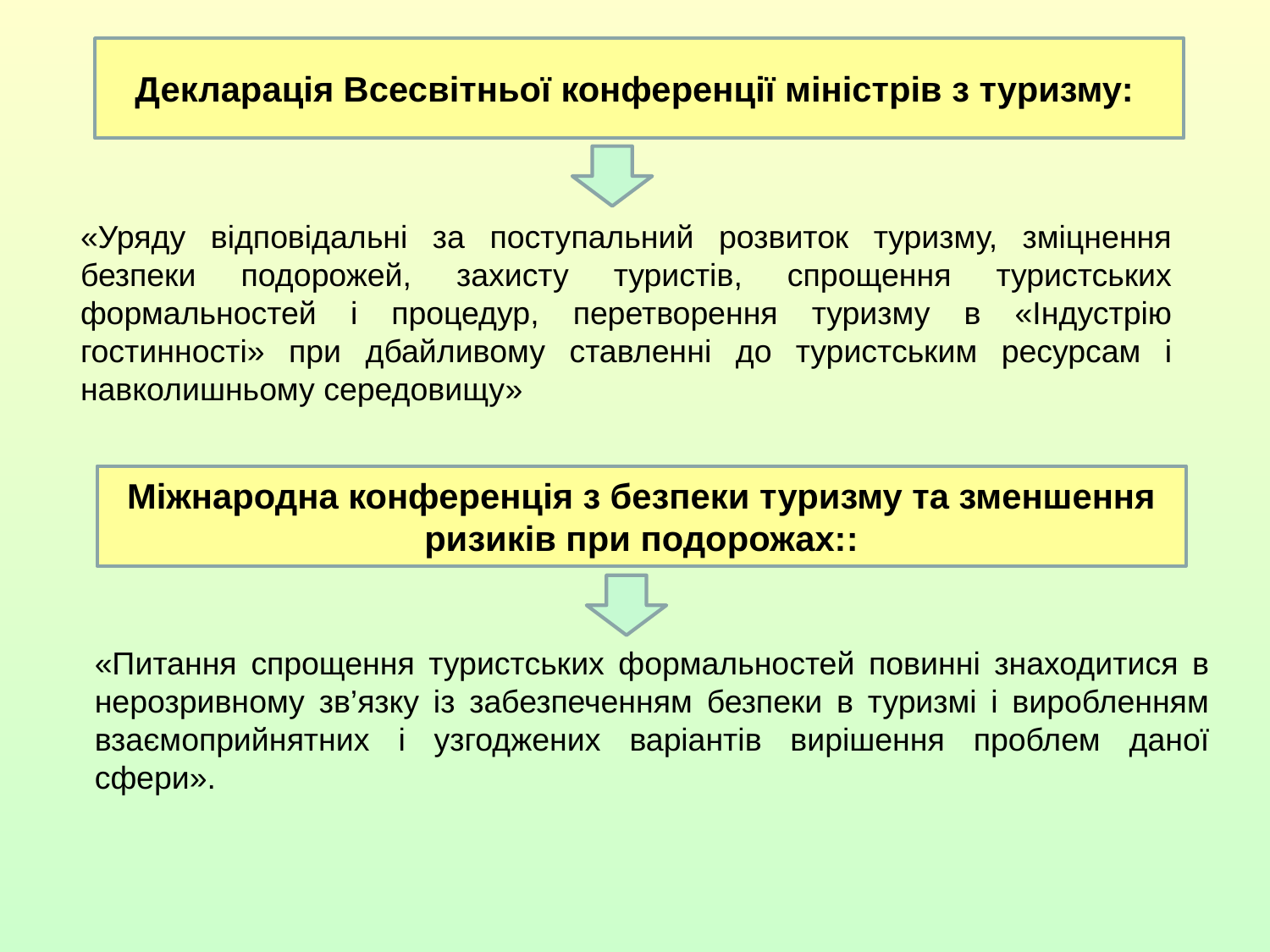

Декларація Всесвітньої конференції міністрів з туризму:

«Уряду відповідальні за поступальний розвиток туризму, зміцнення безпеки подорожей, захисту туристів, спрощення туристських формальностей і процедур, перетворення туризму в «Індустрію гостинності» при дбайливому ставленні до туристським ресурсам і навколишньому середовищу»
Міжнародна конференція з безпеки туризму та зменшення ризиків при подорожах::

«Питання спрощення туристських формальностей повинні знаходитися в нерозривному зв’язку із забезпеченням безпеки в туризмі і виробленням взаємоприйнятних і узгоджених варіантів вирішення проблем даної сфери».